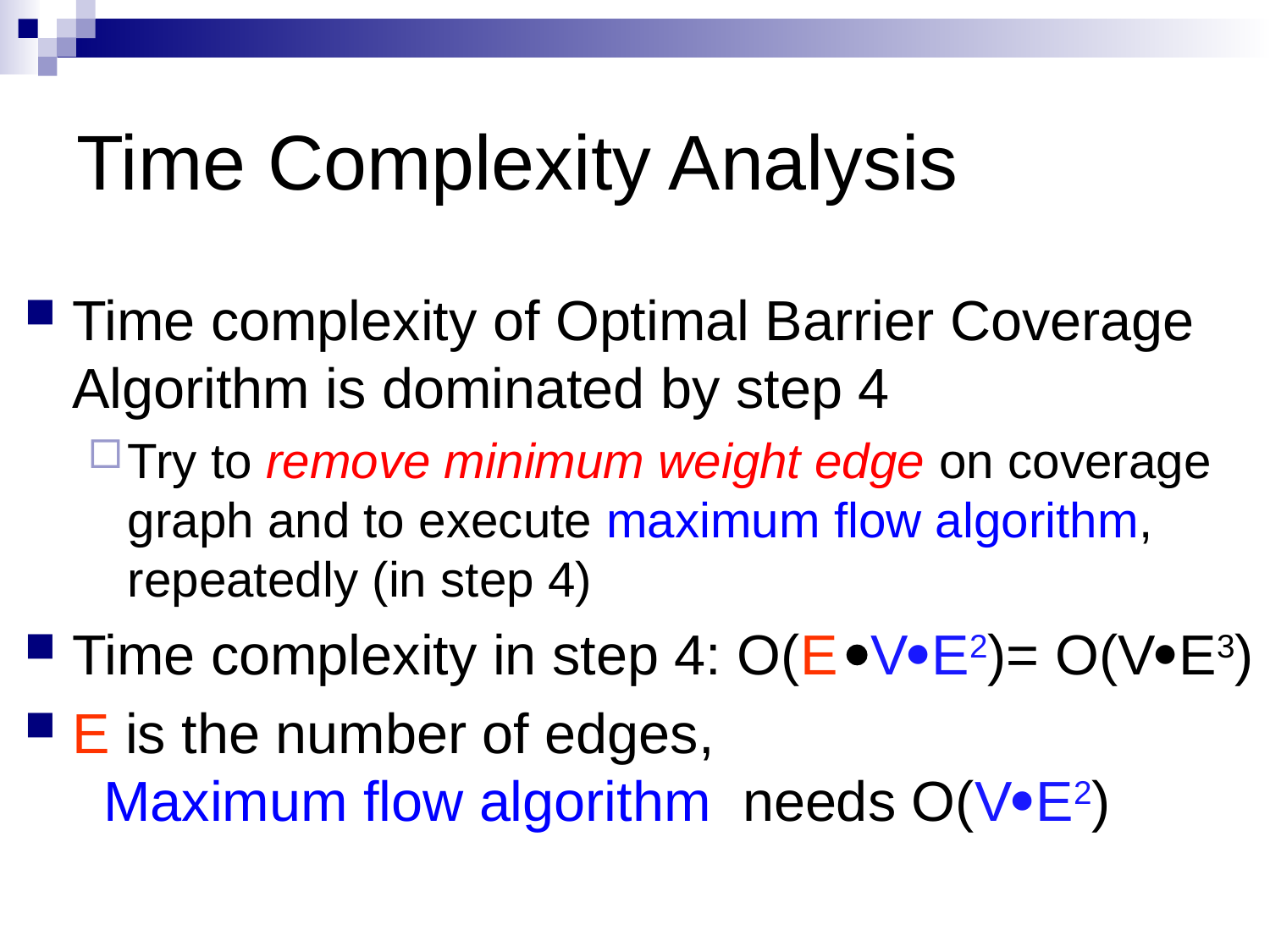

# Time Complexity Analysis
Time complexity of Optimal Barrier Coverage Algorithm is dominated by step 4
Try to remove minimum weight edge on coverage graph and to execute maximum flow algorithm, repeatedly (in step 4)
Time complexity in step 4: O(E •V•E2)= O(V•E3)
E is the number of edges,
  Maximum flow algorithm  needs O(V•E2)